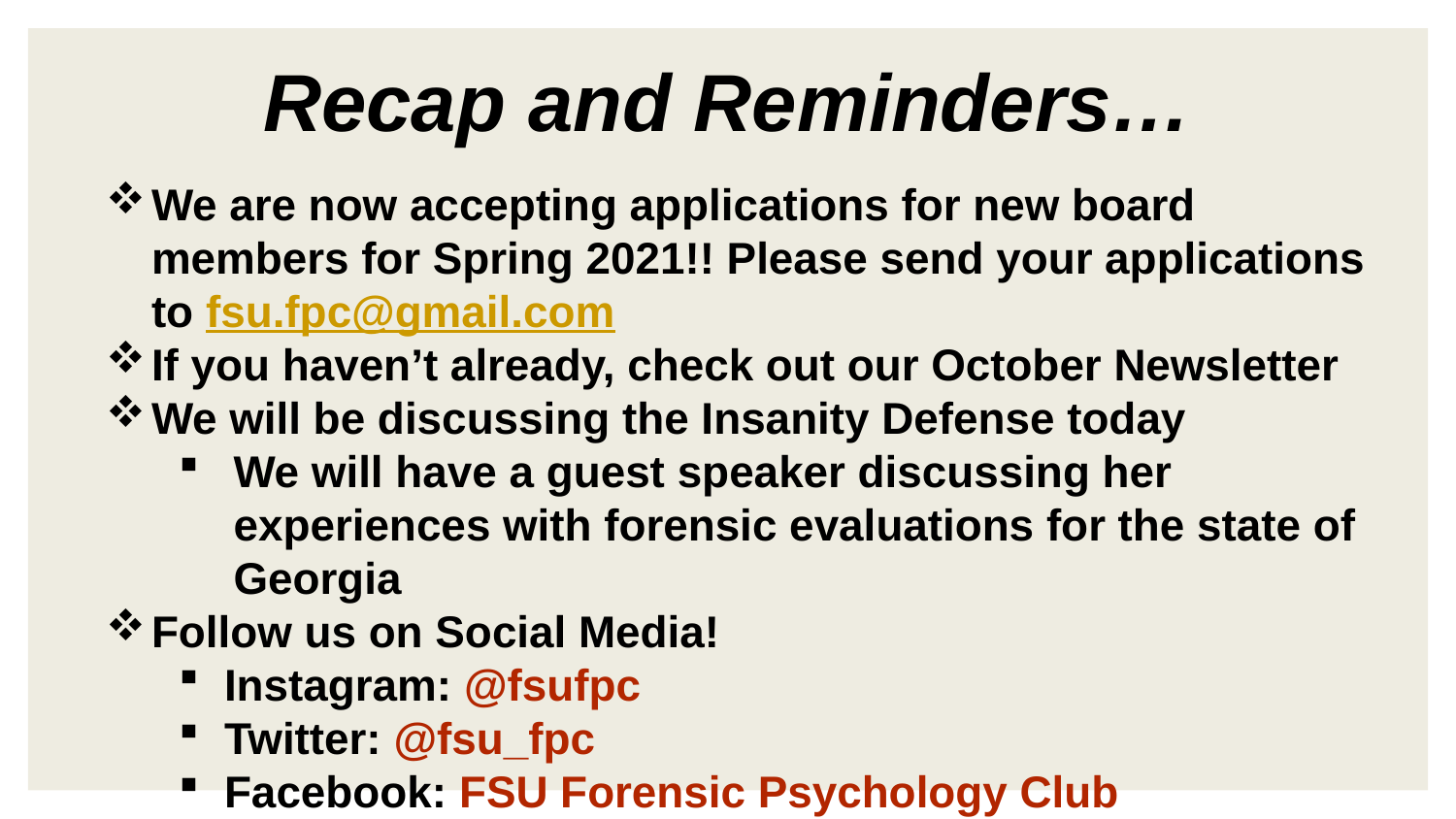

# Recap and Reminders…

We are now accepting applications for new board members for Spring 2021!! Please send your applications to fsu.fpc@gmail.com
If you haven’t already, check out our October Newsletter
We will be discussing the Insanity Defense today
We will have a guest speaker discussing her experiences with forensic evaluations for the state of Georgia
Follow us on Social Media!
Instagram: @fsufpc
Twitter: @fsu_fpc
Facebook: FSU Forensic Psychology Club
Request to join our Nole Central page if you aren’t already on the roster!